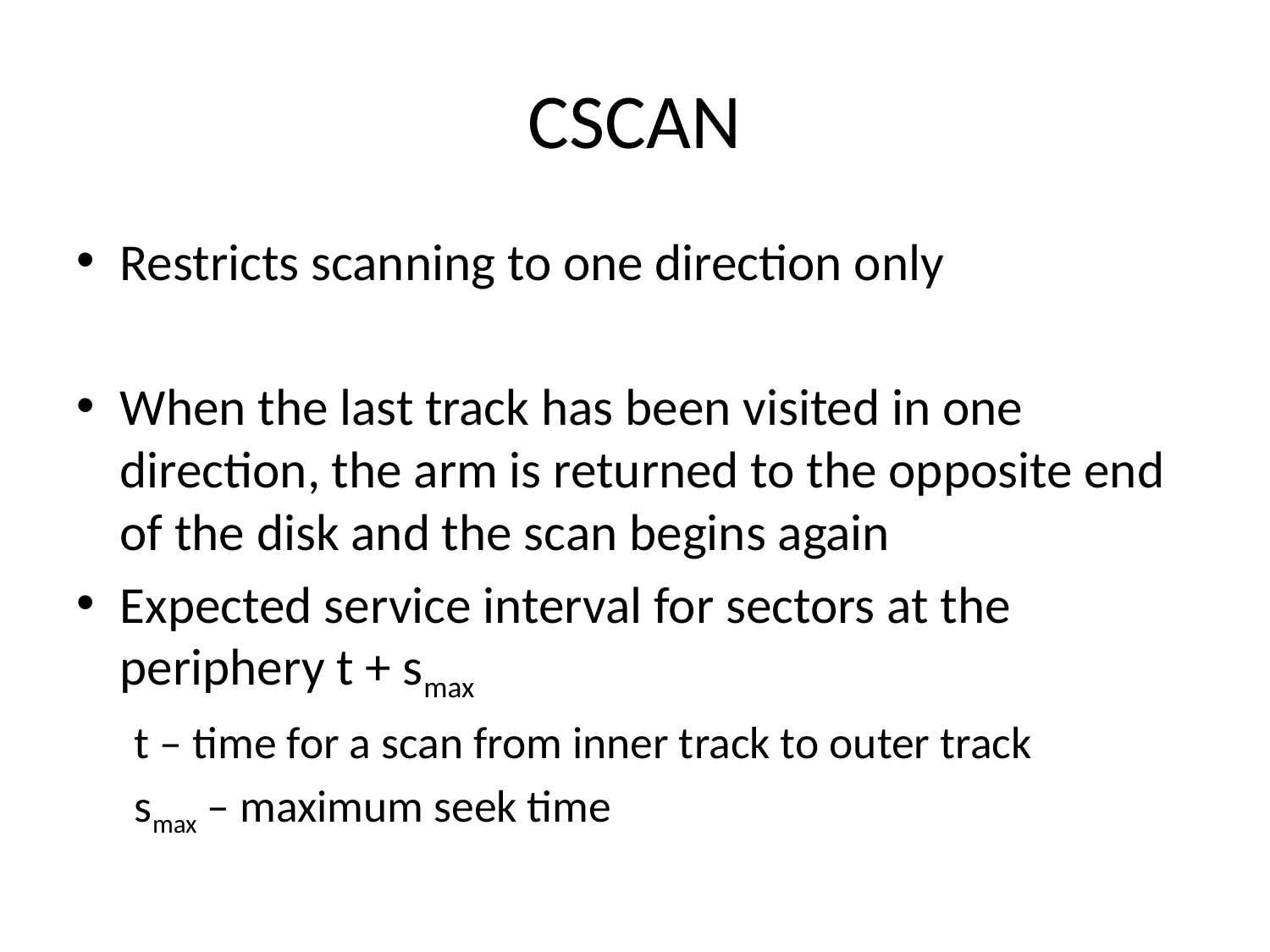

# CSCAN
Restricts scanning to one direction only

When the last track has been visited in one direction, the arm is returned to the opposite end of the disk and the scan begins again
Expected service interval for sectors at the periphery t + smax
	t – time for a scan from inner track to outer track
	smax – maximum seek time